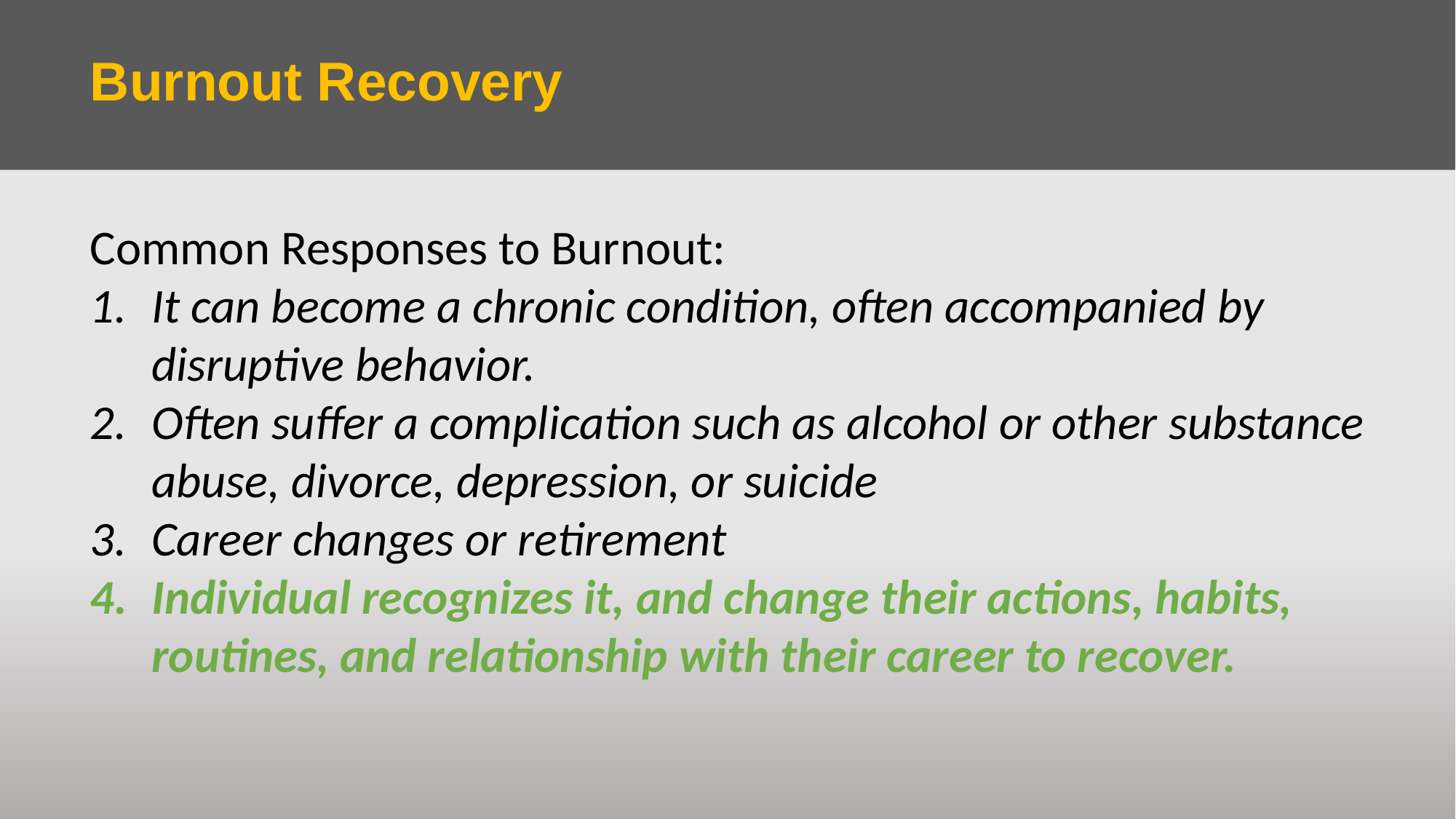

Burnout Recovery
Common Responses to Burnout:
It can become a chronic condition, often accompanied by disruptive behavior.
Often suffer a complication such as alcohol or other substance abuse, divorce, depression, or suicide
Career changes or retirement
Individual recognizes it, and change their actions, habits, routines, and relationship with their career to recover.